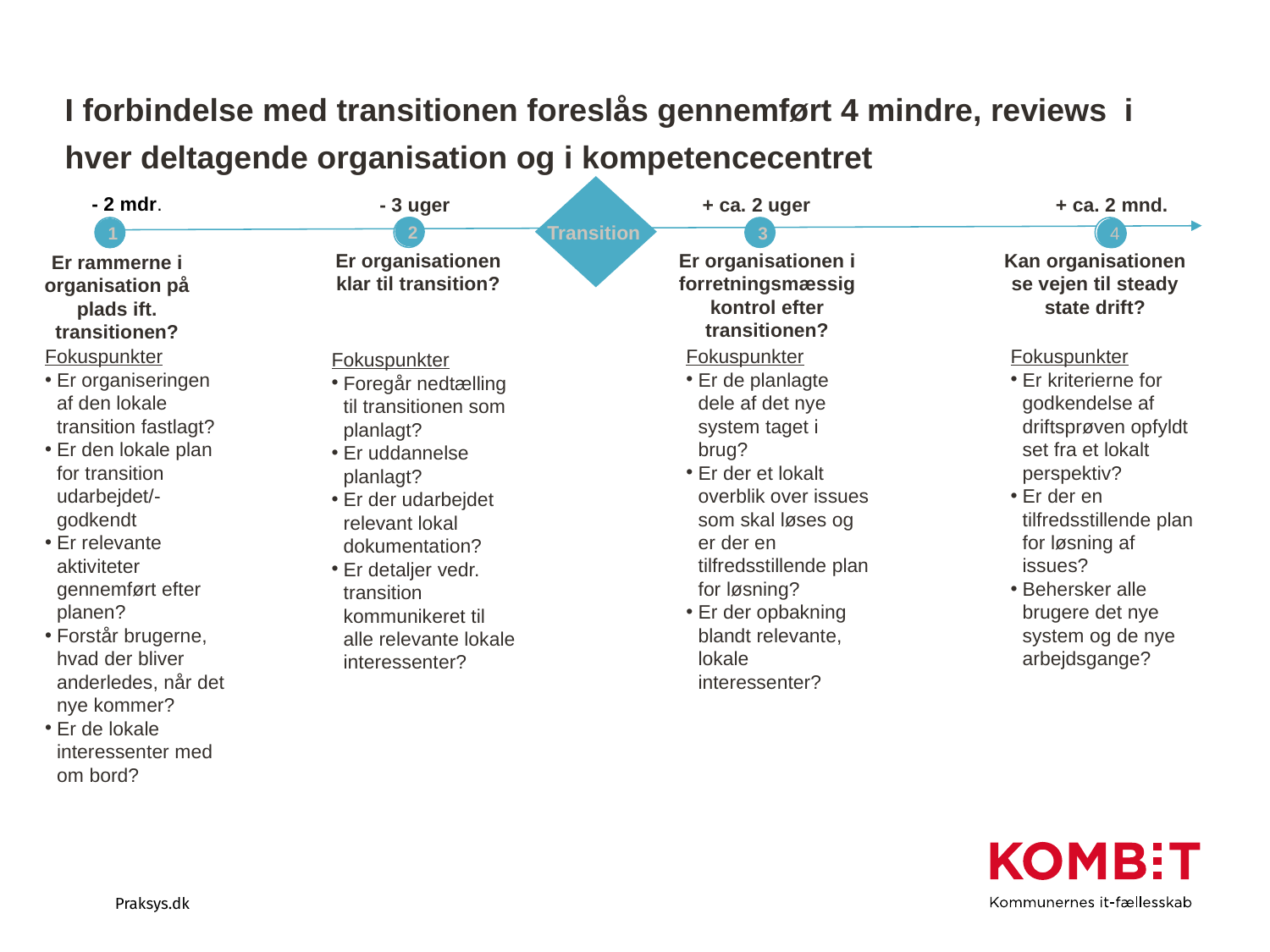

# I forbindelse med transitionen foreslås gennemført 4 mindre, reviews  i hver deltagende organisation og i kompetencecentret

- 2 mdr.
- 3 uger
+ ca. 2 uger
+ ca. 2 mnd.
2

3
1
4
Transition
Er organisationen klar til transition?
Er organisationen i forretningsmæssig kontrol efter transitionen?
Kan organisationen se vejen til steady state drift?
Er rammerne i organisation på plads ift. transitionen?
Fokuspunkter
Er organiseringen af den lokale transition fastlagt?
Er den lokale plan for transition udarbejdet/-godkendt
Er relevante aktiviteter gennemført efter planen?
Forstår brugerne, hvad der bliver anderledes, når det nye kommer?
Er de lokale interessenter med om bord?
Fokuspunkter
Er de planlagte dele af det nye system taget i brug?
Er der et lokalt overblik over issues som skal løses og er der en tilfredsstillende plan for løsning?
Er der opbakning blandt relevante, lokale interessenter?

Fokuspunkter
Er kriterierne for godkendelse af driftsprøven opfyldt set fra et lokalt perspektiv?
Er der en tilfredsstillende plan for løsning af issues?
Behersker alle brugere det nye system og de nye arbejdsgange?
Fokuspunkter
Foregår nedtælling til transitionen som planlagt?
Er uddannelse planlagt?
Er der udarbejdet relevant lokal dokumentation?
Er detaljer vedr. transition kommunikeret til alle relevante lokale interessenter?

Praksys.dk